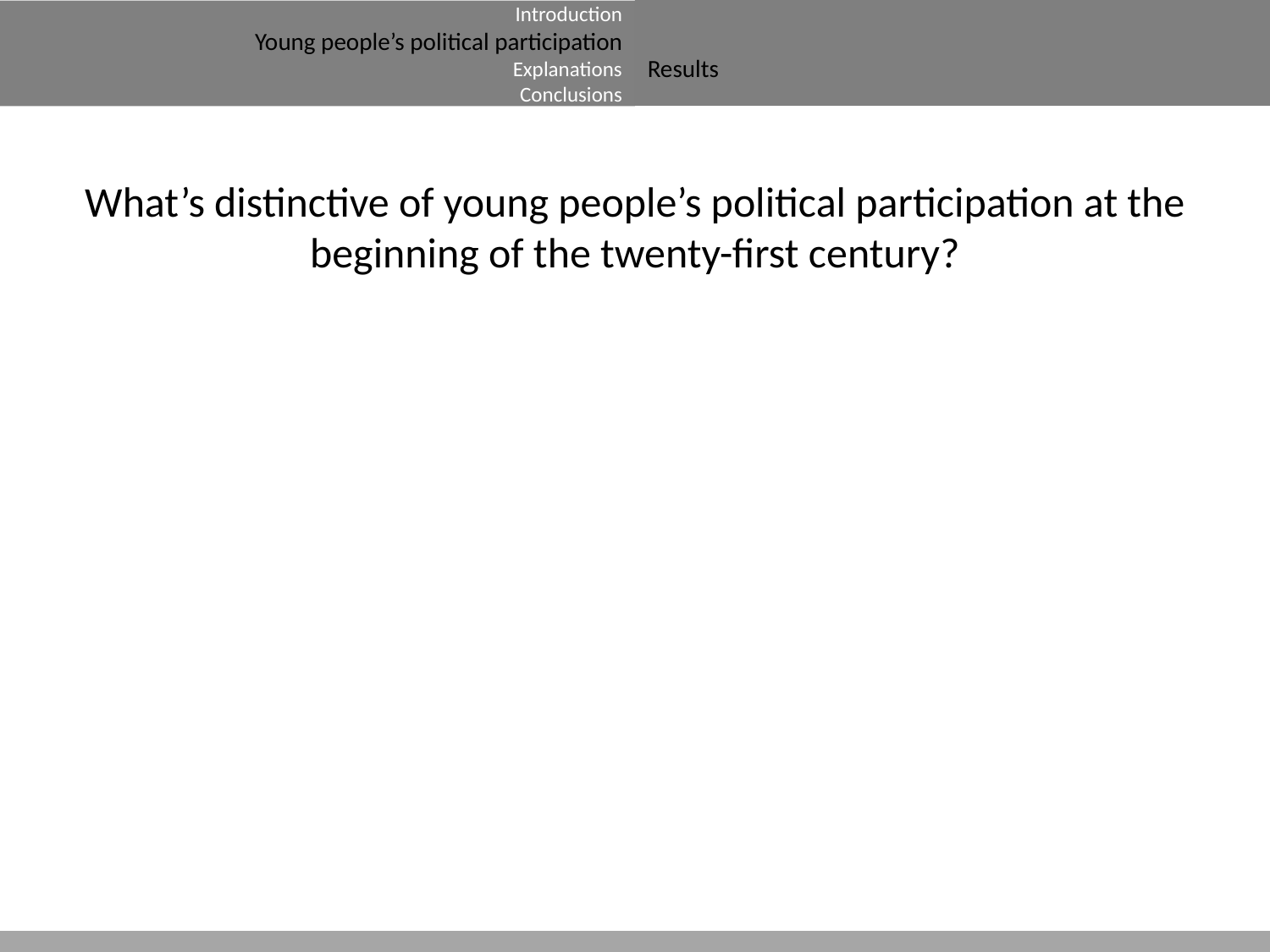

Results
Introduction
Young people’s political participation
Explanations
Conclusions
What’s distinctive of young people’s political participation at the beginning of the twenty-first century?